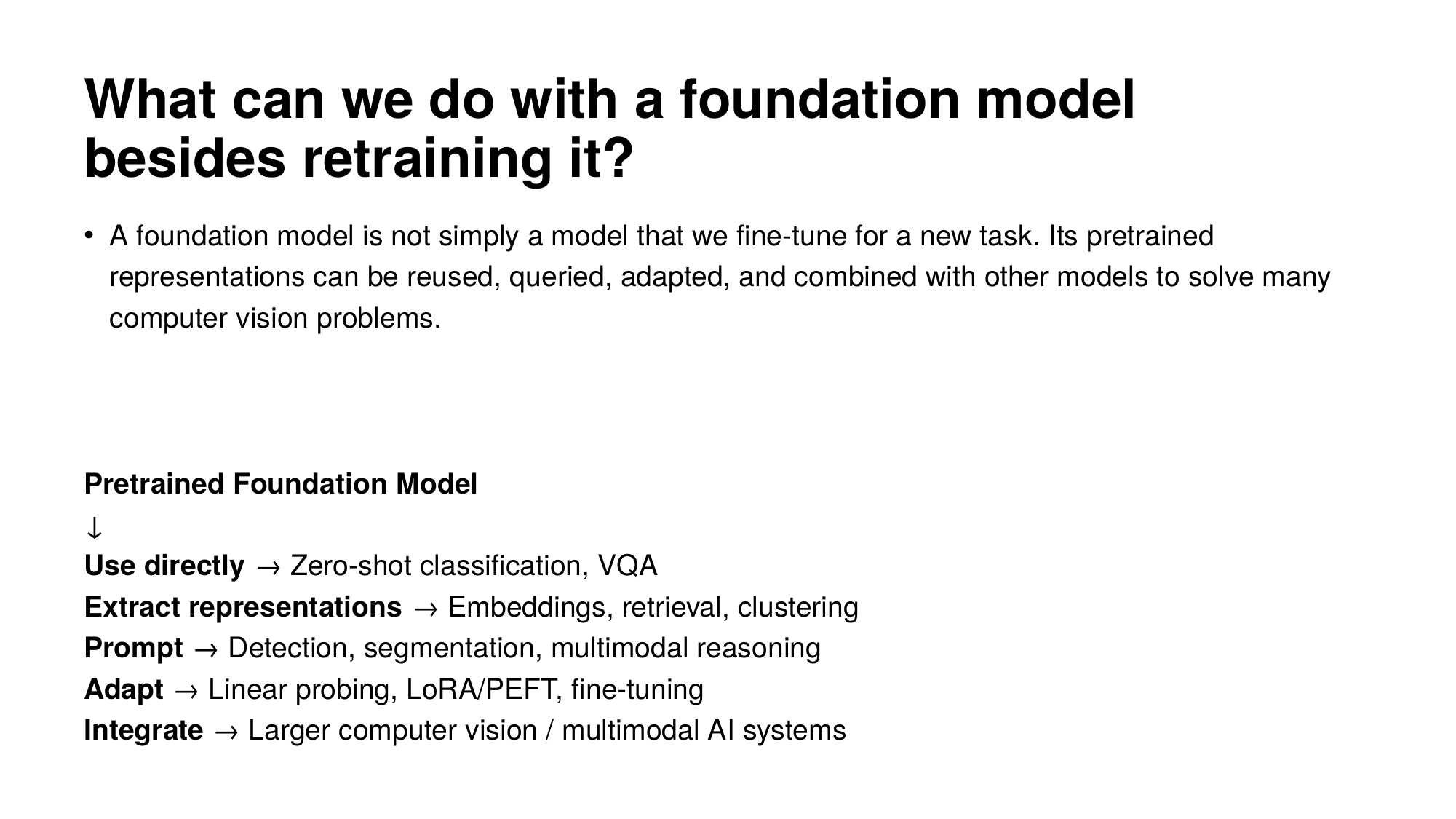

# What can we do with a foundation model besides retraining it?
A foundation model is not simply a model that we fine-tune for a new task. Its pretrained representations can be reused, queried, adapted, and combined with other models to solve many computer vision problems.

Pretrained Foundation Model
↓
Use directly → Zero-shot classification, VQA
Extract representations → Embeddings, retrieval, clustering
Prompt → Detection, segmentation, multimodal reasoning
Adapt → Linear probing, LoRA/PEFT, fine-tuning
Integrate → Larger computer vision / multimodal AI systems